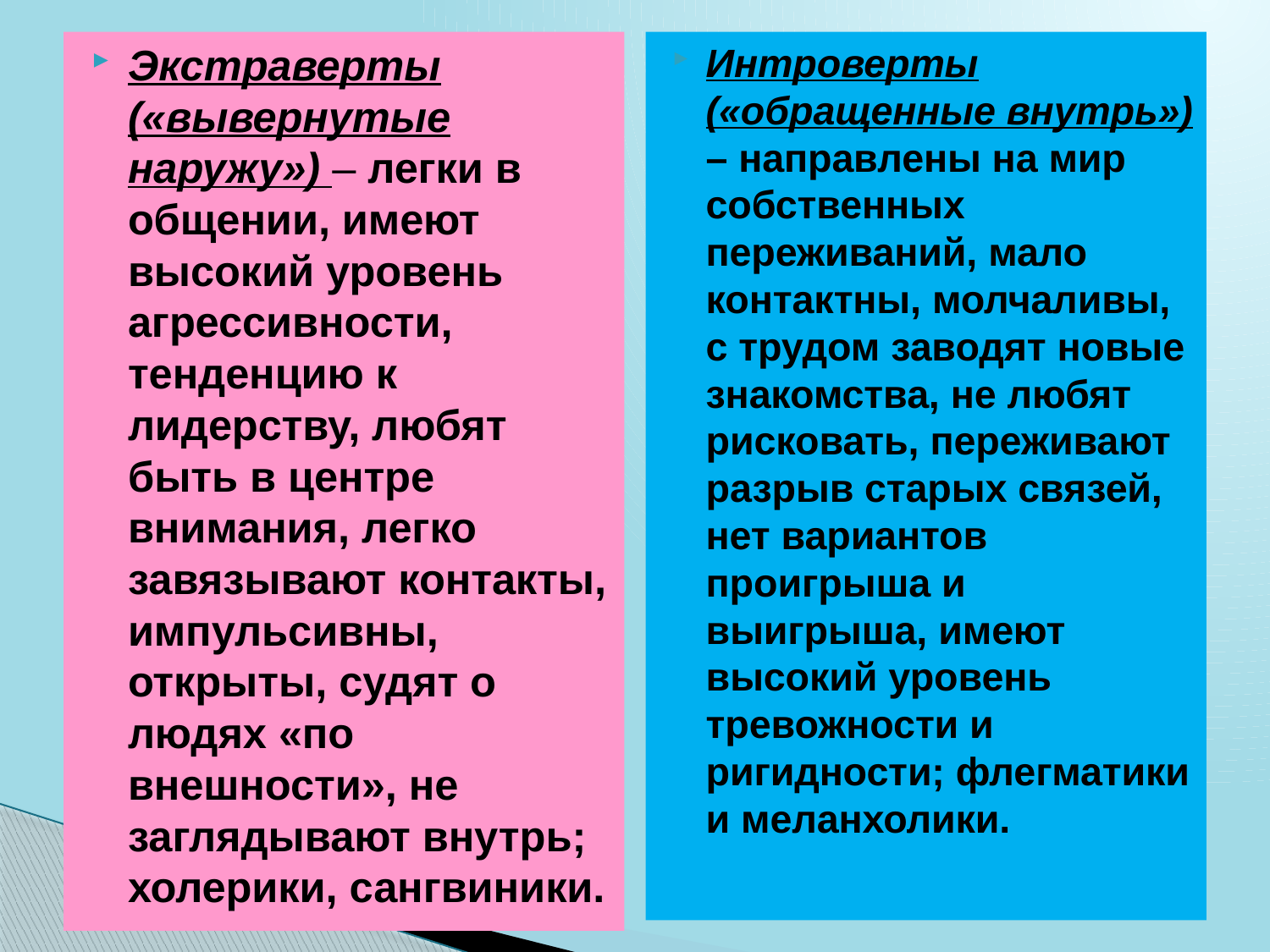

Экстраверты («вывернутые наружу») – легки в общении, имеют высокий уровень агрессивности, тенденцию к лидерству, любят быть в центре внимания, легко завязывают контакты, импульсивны, открыты, судят о людях «по внешности», не заглядывают внутрь; холерики, сангвиники.
Интроверты («обращенные внутрь») – направлены на мир собственных переживаний, мало контактны, молчаливы, с трудом заводят новые знакомства, не любят рисковать, переживают разрыв старых связей, нет вариантов проигрыша и выигрыша, имеют высокий уровень тревожности и ригидности; флегматики и меланхолики.
#